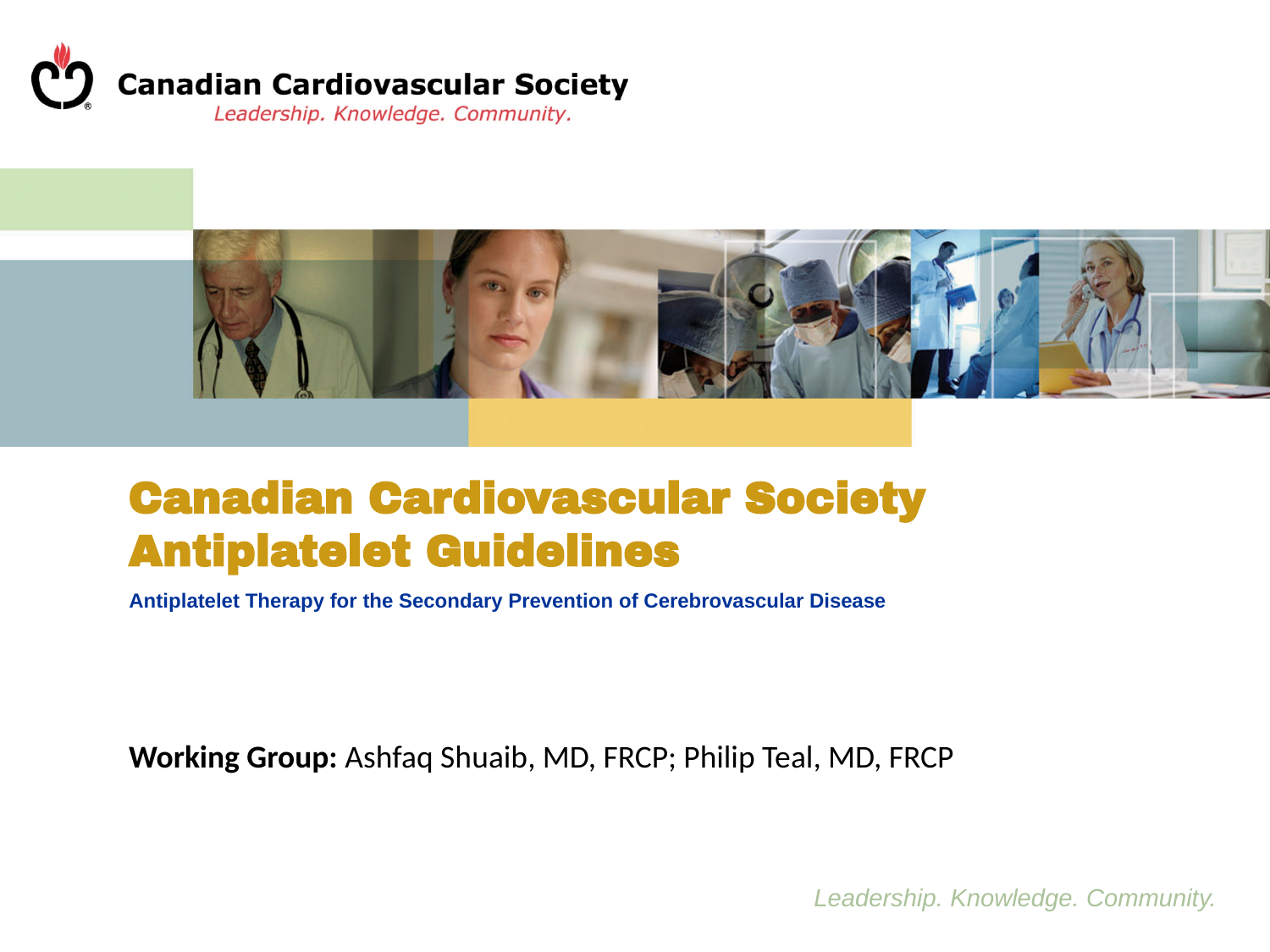

Canadian Cardiovascular Society
Antiplatelet Guidelines
# Antiplatelet Therapy for the Secondary Prevention of Cerebrovascular Disease
Working Group: Ashfaq Shuaib, MD, FRCP; Philip Teal, MD, FRCP